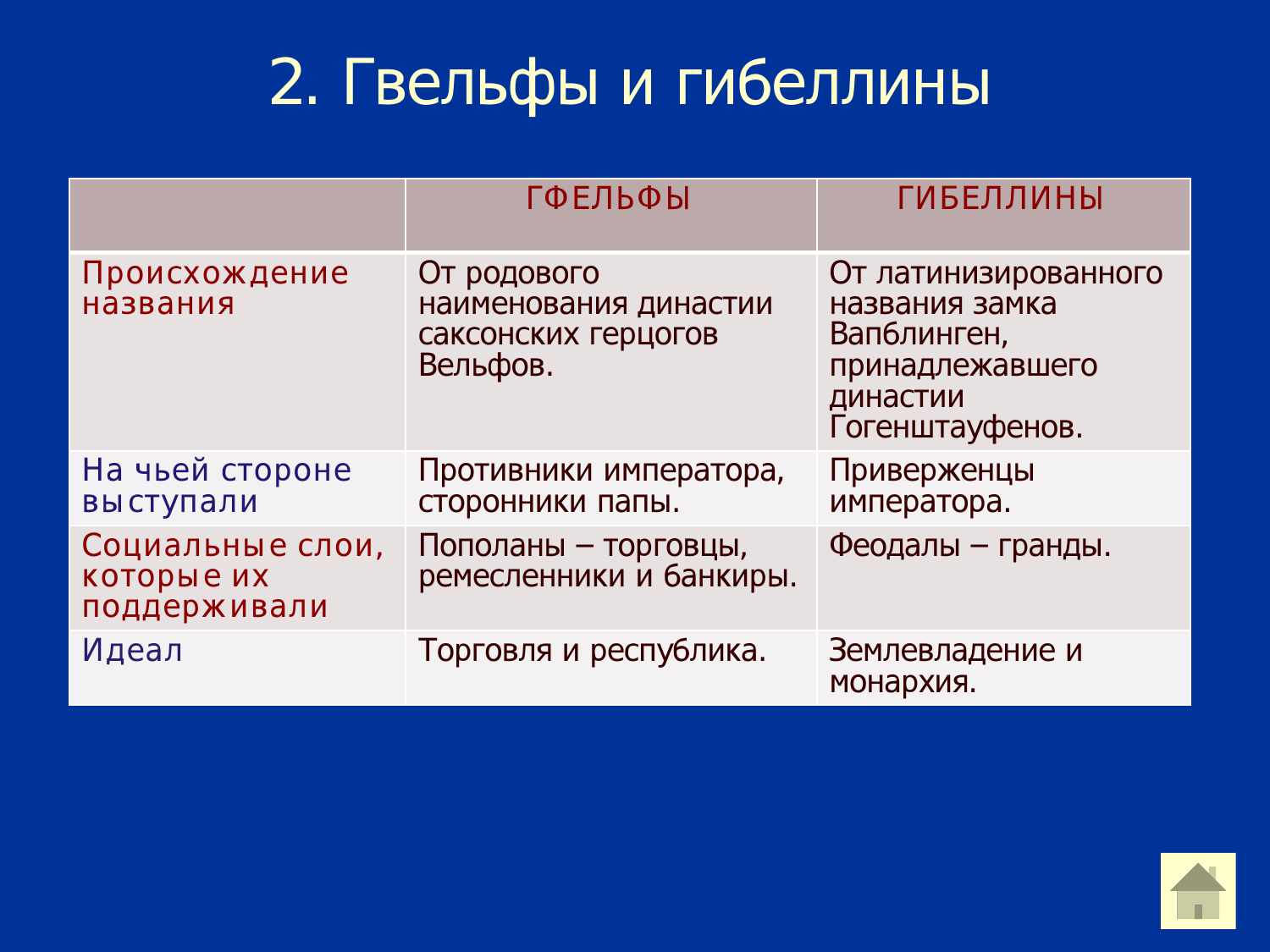

# 2. Гвельфы и гибеллины
|  | ГФЕЛЬФЫ | ГИБЕЛЛИНЫ |
| --- | --- | --- |
| Происхождение названия | От родового наименования династии саксонских герцогов Вельфов. | От латинизированного названия замка Вапблинген, принадлежавшего династии Гогенштауфенов. |
| На чьей стороне выступали | Противники императора, сторонники папы. | Приверженцы императора. |
| Социальные слои, которые их поддерживали | Пополаны – торговцы, ремесленники и банкиры. | Феодалы – гранды. |
| Идеал | Торговля и республика. | Землевладение и монархия. |